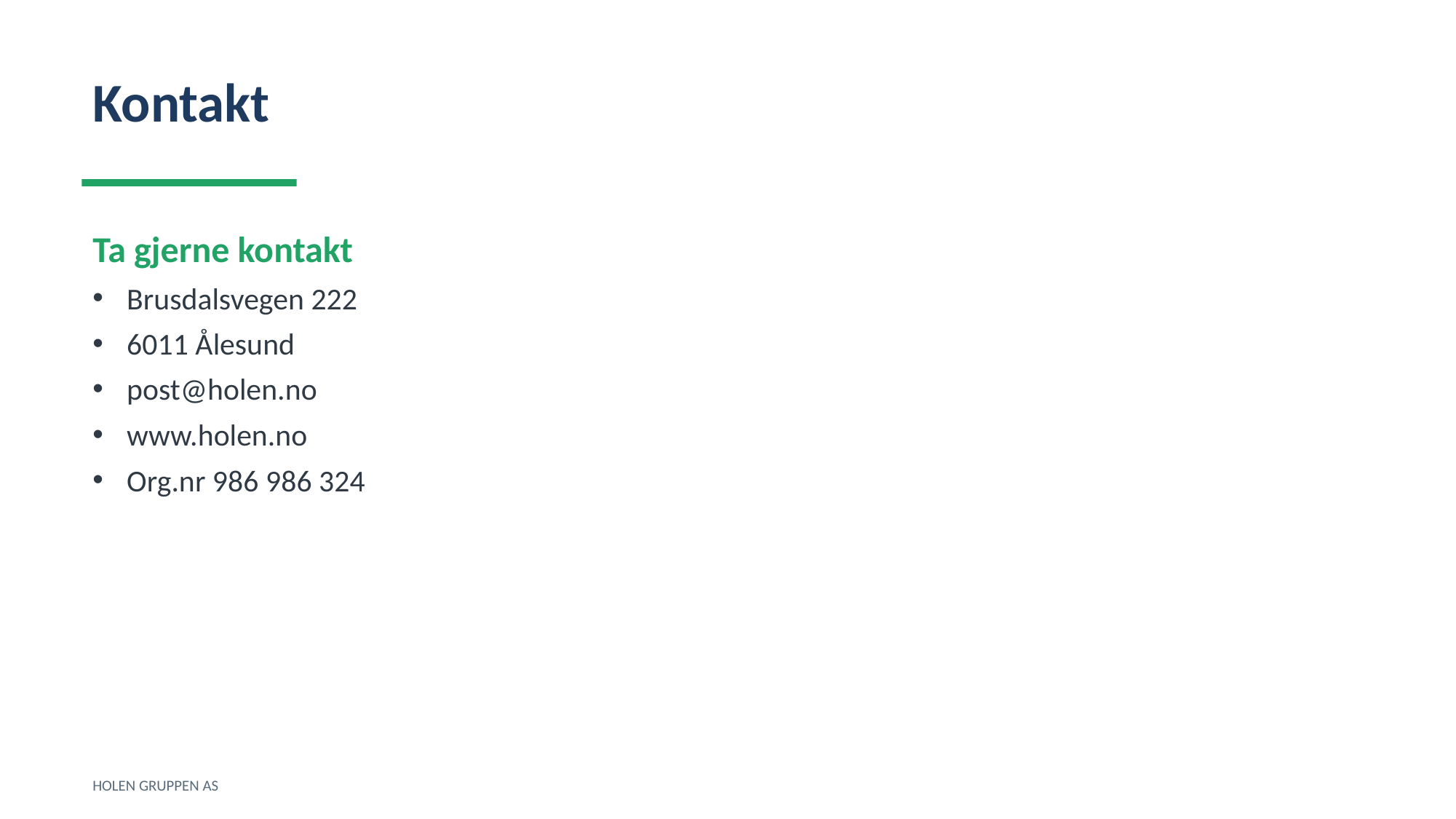

Kontakt

Ta gjerne kontakt
Brusdalsvegen 222
6011 Ålesund
post@holen.no
www.holen.no
Org.nr 986 986 324
HOLEN GRUPPEN AS